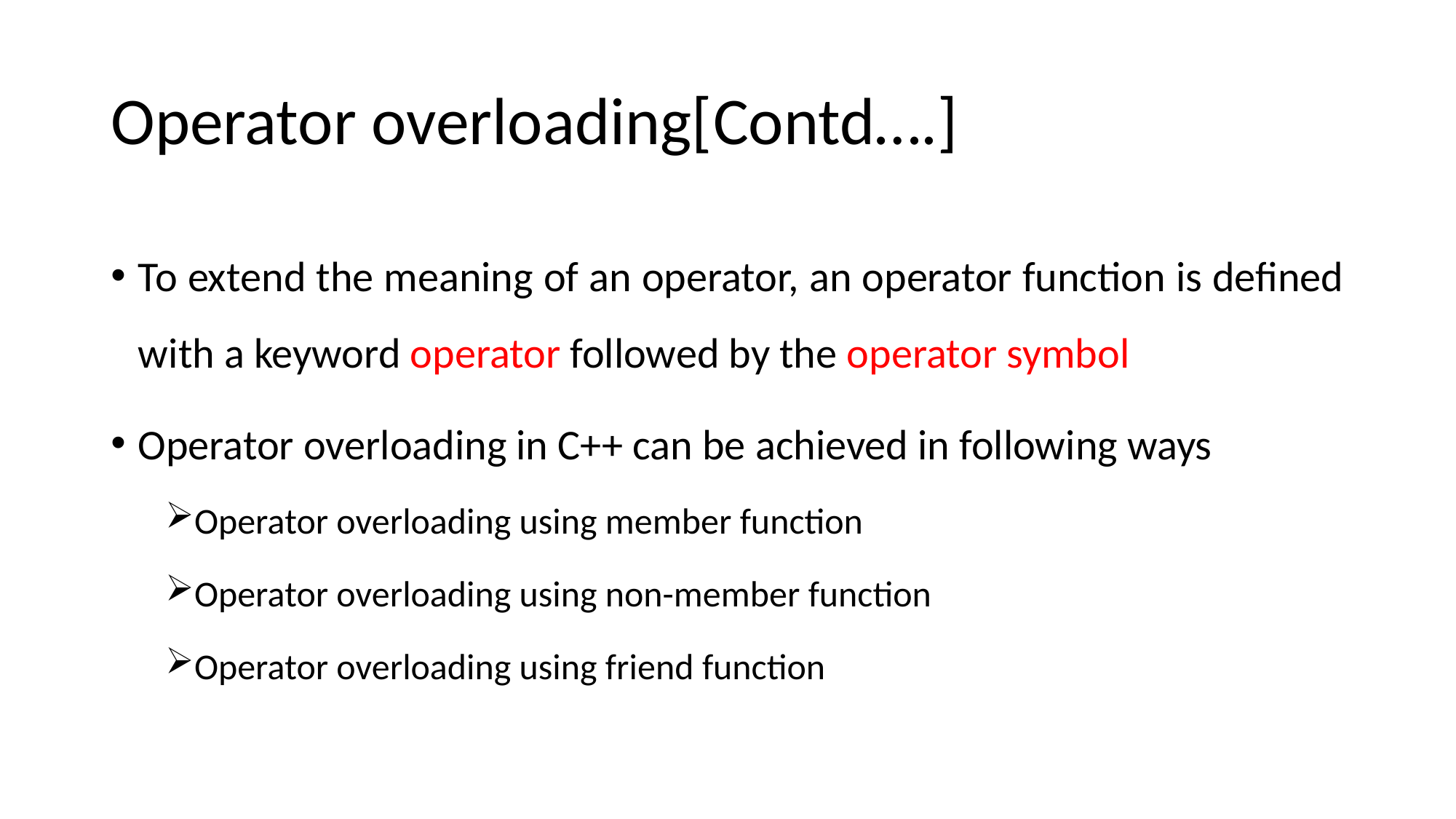

# Operator overloading[Contd….]
To extend the meaning of an operator, an operator function is defined with a keyword operator followed by the operator symbol
Operator overloading in C++ can be achieved in following ways
Operator overloading using member function
Operator overloading using non-member function
Operator overloading using friend function